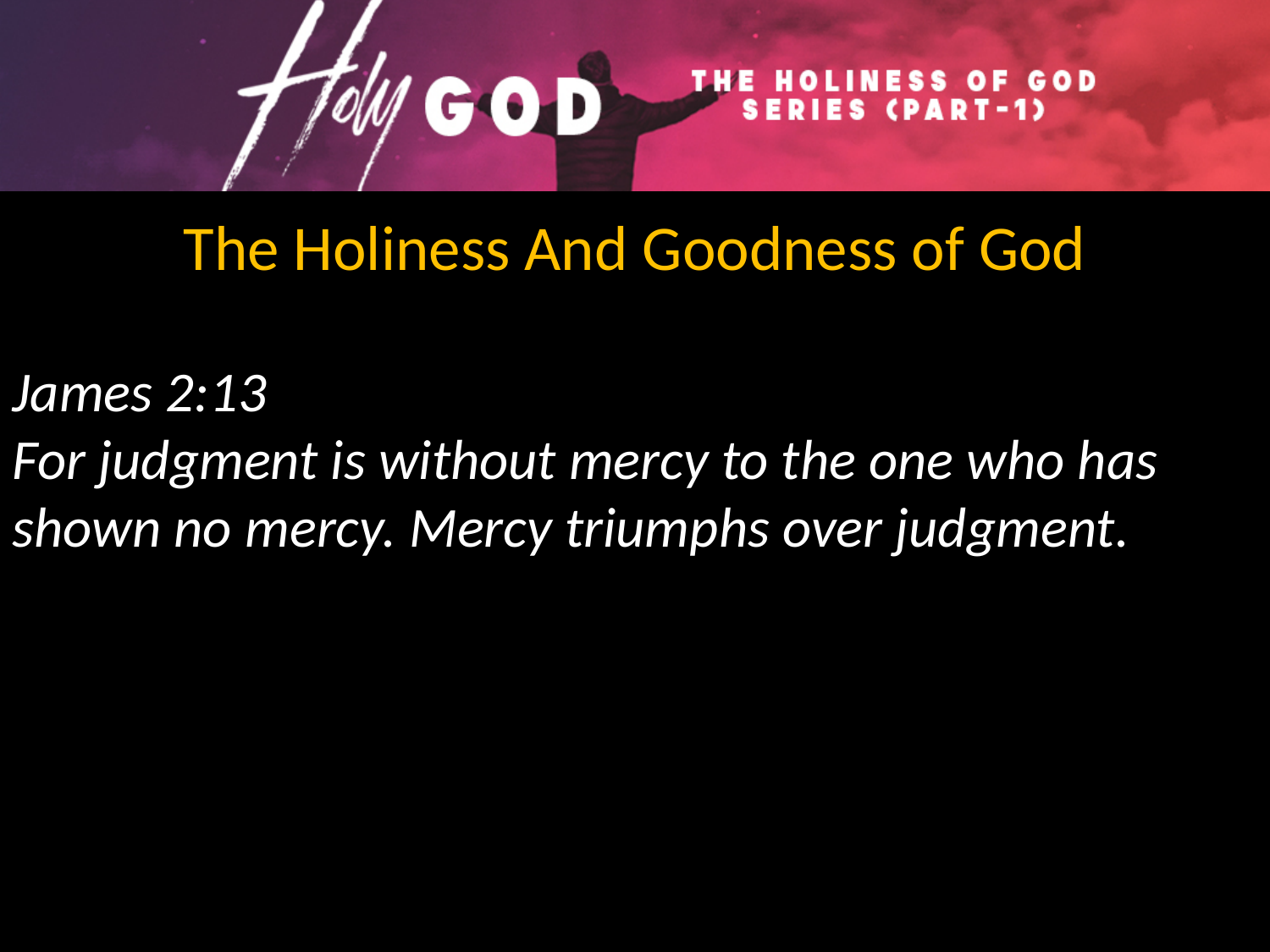

The Holiness And Goodness of God
James 2:13
For judgment is without mercy to the one who has shown no mercy. Mercy triumphs over judgment.